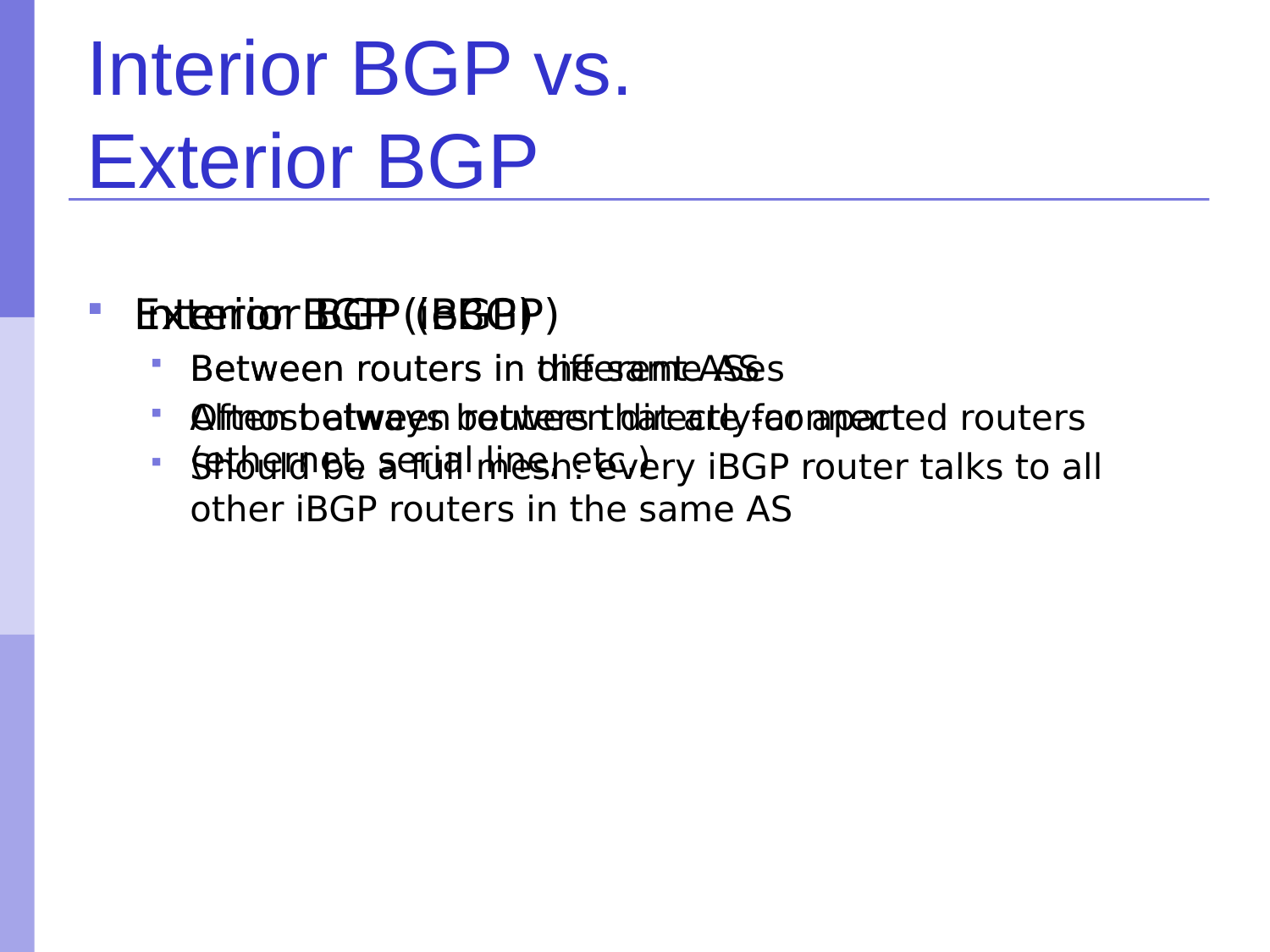

# Interior BGP vs. Exterior BGP

Interior BGP (iBGP)
Between routers in the same AS
Often between routers that are far apart
Should be a full mesh: every iBGP router talks to all other iBGP routers in the same AS

Exterior BGP (eBGP)
Between routers in different ASes
Almost always between directly-connected routers (ethernet, serial line, etc.)